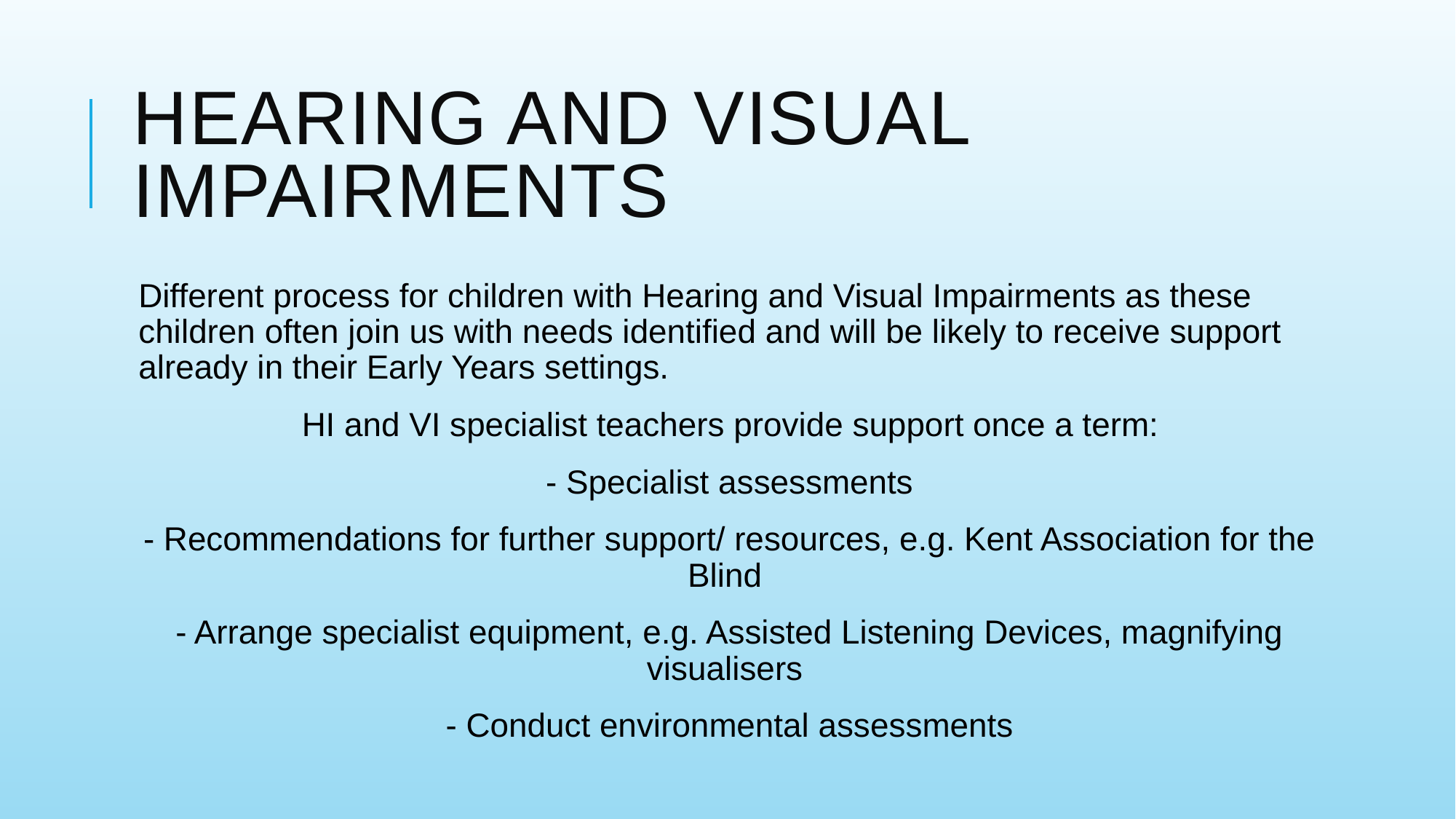

# Hearing and visual impairments
Different process for children with Hearing and Visual Impairments as these children often join us with needs identified and will be likely to receive support already in their Early Years settings.
HI and VI specialist teachers provide support once a term:
 - Specialist assessments
 - Recommendations for further support/ resources, e.g. Kent Association for the Blind
 - Arrange specialist equipment, e.g. Assisted Listening Devices, magnifying visualisers
 - Conduct environmental assessments